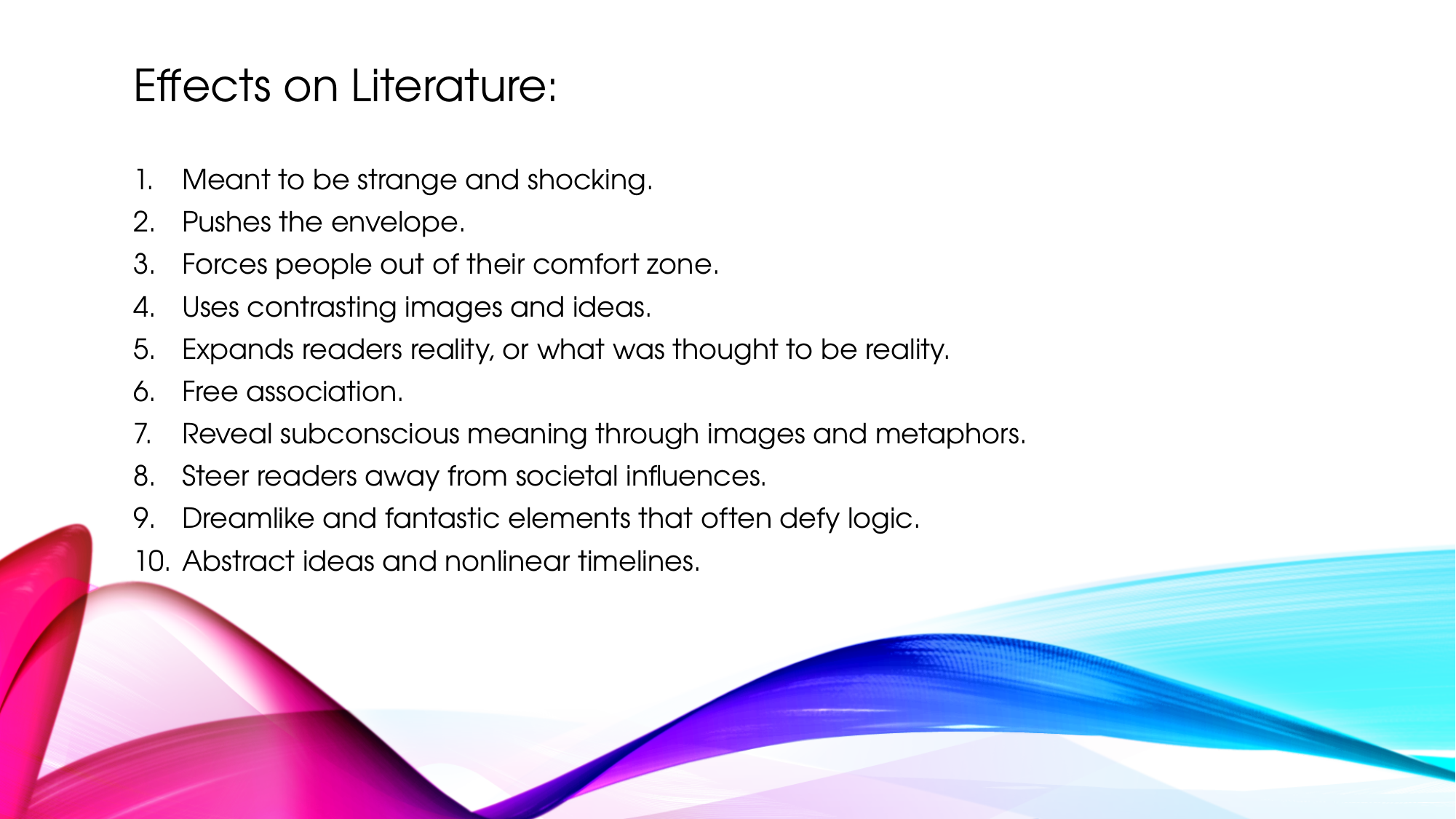

Effects on Literature:

Meant to be strange and shocking.
Pushes the envelope.
Forces people out of their comfort zone.
Uses contrasting images and ideas.
Expands readers reality, or what was thought to be reality.
Free association.
Reveal subconscious meaning through images and metaphors.
Steer readers away from societal influences.
Dreamlike and fantastic elements that often defy logic.
Abstract ideas and nonlinear timelines.